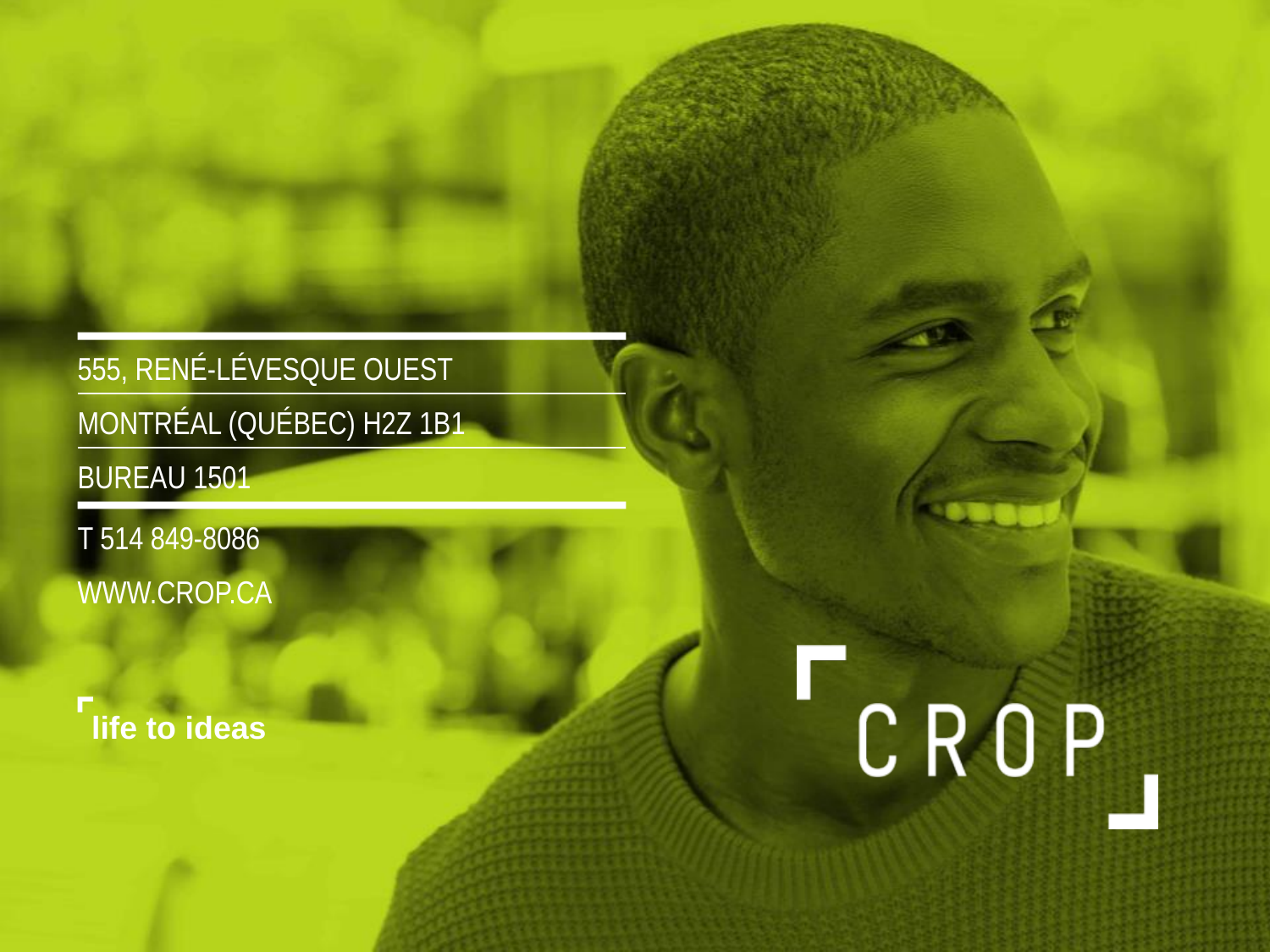

555, RENÉ-LÉVESQUE OUEST
MONTRÉAL (QUÉBEC) H2Z 1B1
BUREAU 1501
T 514 849-8086
WWW.CROP.CA